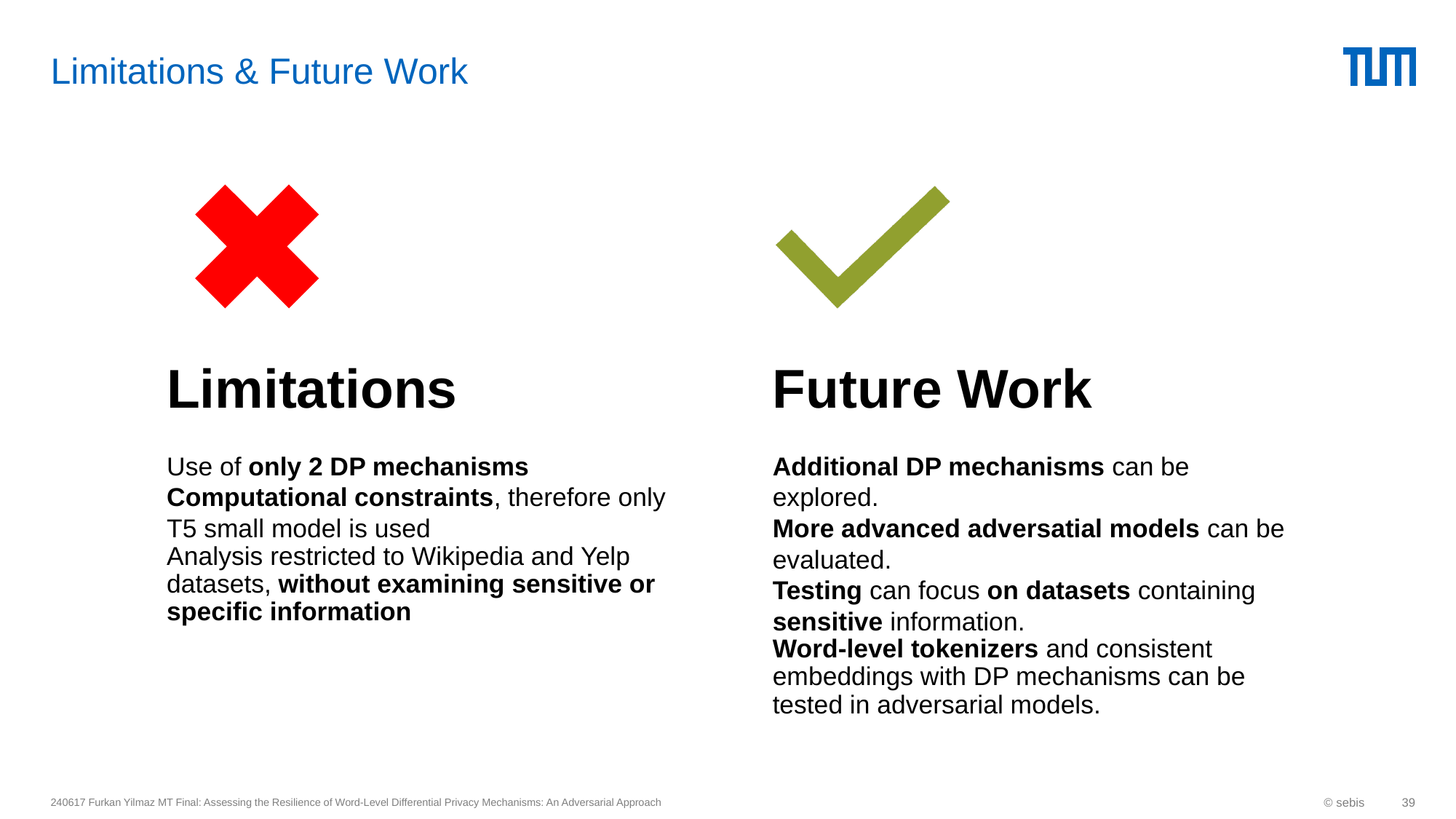

# Limitations & Future Work
Limitations
Use of only 2 DP mechanisms
Computational constraints, therefore only T5 small model is used
Analysis restricted to Wikipedia and Yelp datasets, without examining sensitive or specific information
Future Work
Additional DP mechanisms can be explored.
More advanced adversatial models can be evaluated.
Testing can focus on datasets containing sensitive information.
Word-level tokenizers and consistent embeddings with DP mechanisms can be tested in adversarial models.
240617 Furkan Yilmaz MT Final: Assessing the Resilience of Word-Level Differential Privacy Mechanisms: An Adversarial Approach
© sebis
39